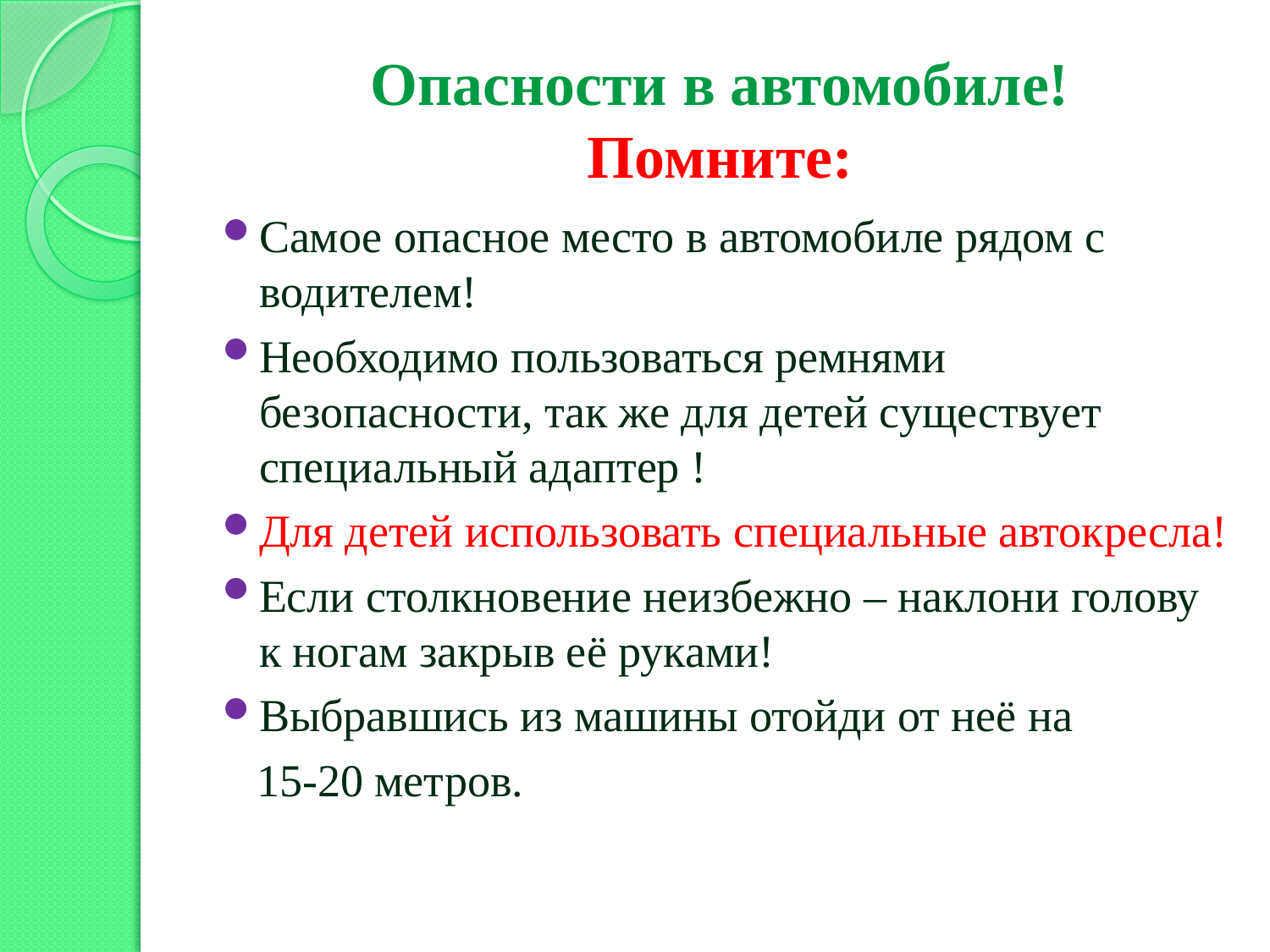

# Опасности в автомобиле! Помните:
Самое опасное место в автомобиле рядом с водителем!
Необходимо пользоваться ремнями безопасности, так же для детей существует специальный адаптер !
Для детей использовать специальные автокресла!
Если столкновение неизбежно – наклони голову к ногам закрыв её руками!
Выбравшись из машины отойди от неё на
   15-20 метров.